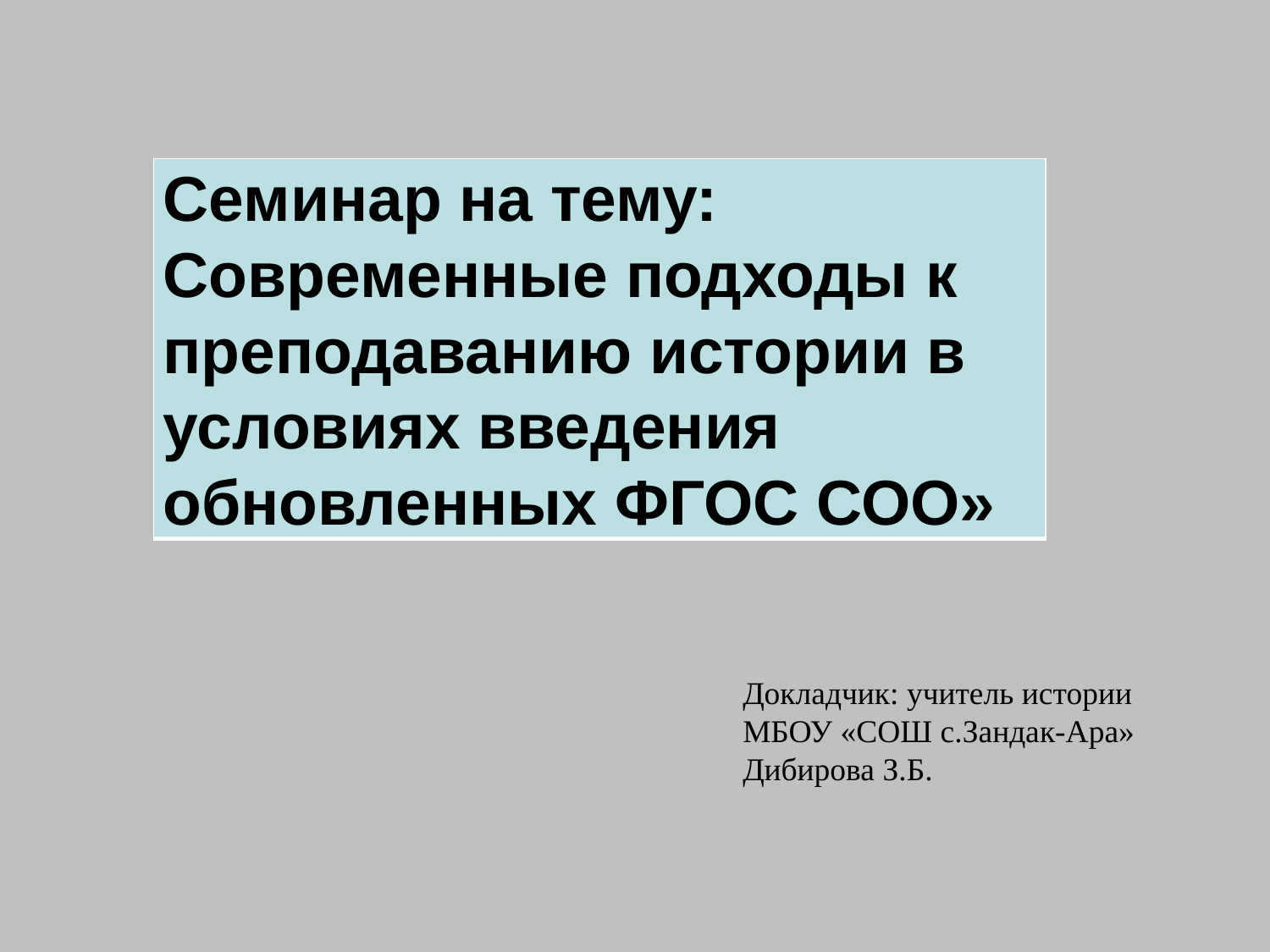

#
| Семинар на тему: Современные подходы к преподаванию истории в условиях введения обновленных ФГОС СОО» |
| --- |
Докладчик: учитель истории МБОУ «СОШ с.Зандак-Ара» Дибирова З.Б.